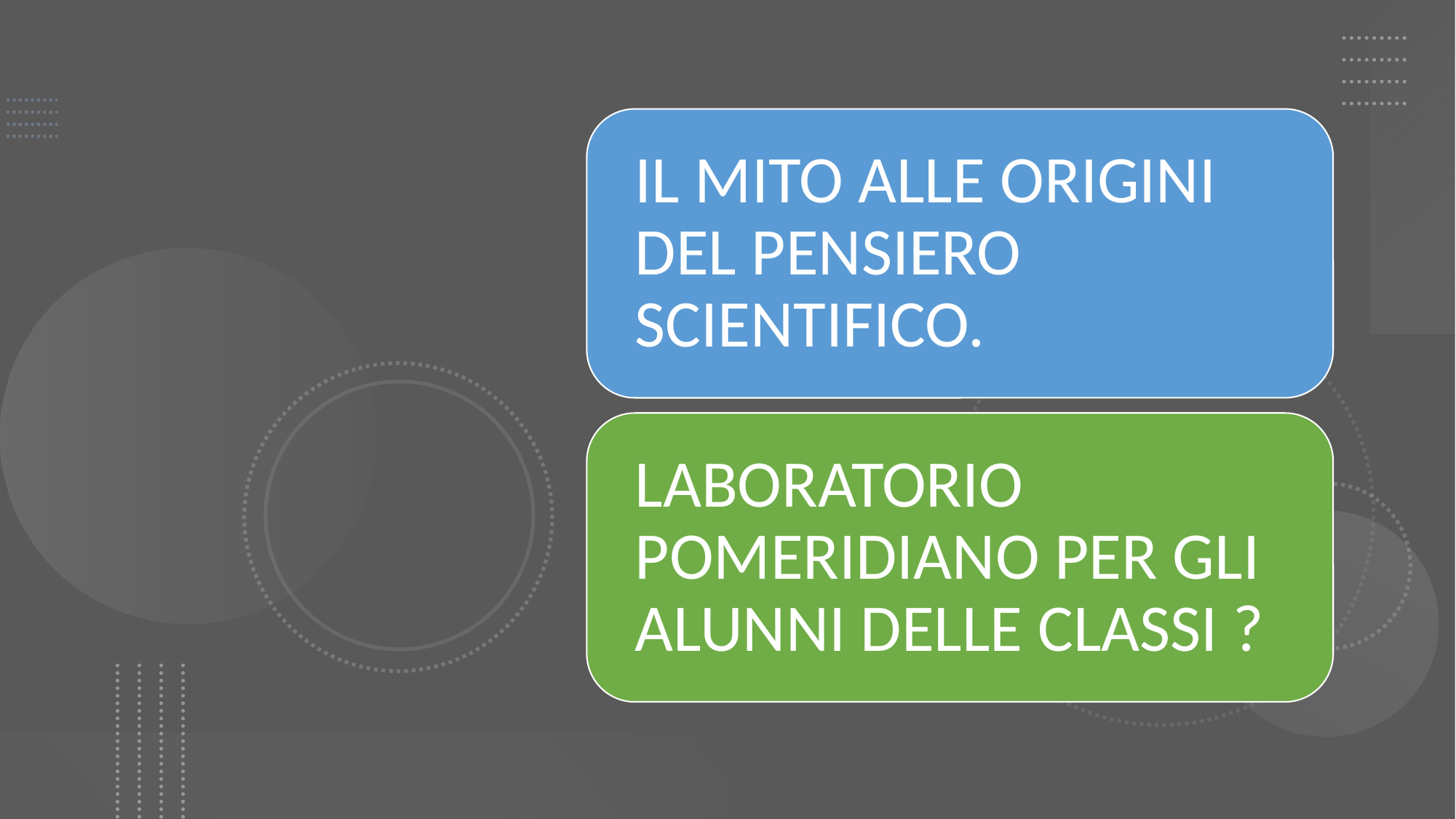

IL MITO ALLE ORIGINI DEL PENSIERO SCIENTIFICO.
LABORATORIO POMERIDIANO PER GLI ALUNNI DELLE CLASSI ?